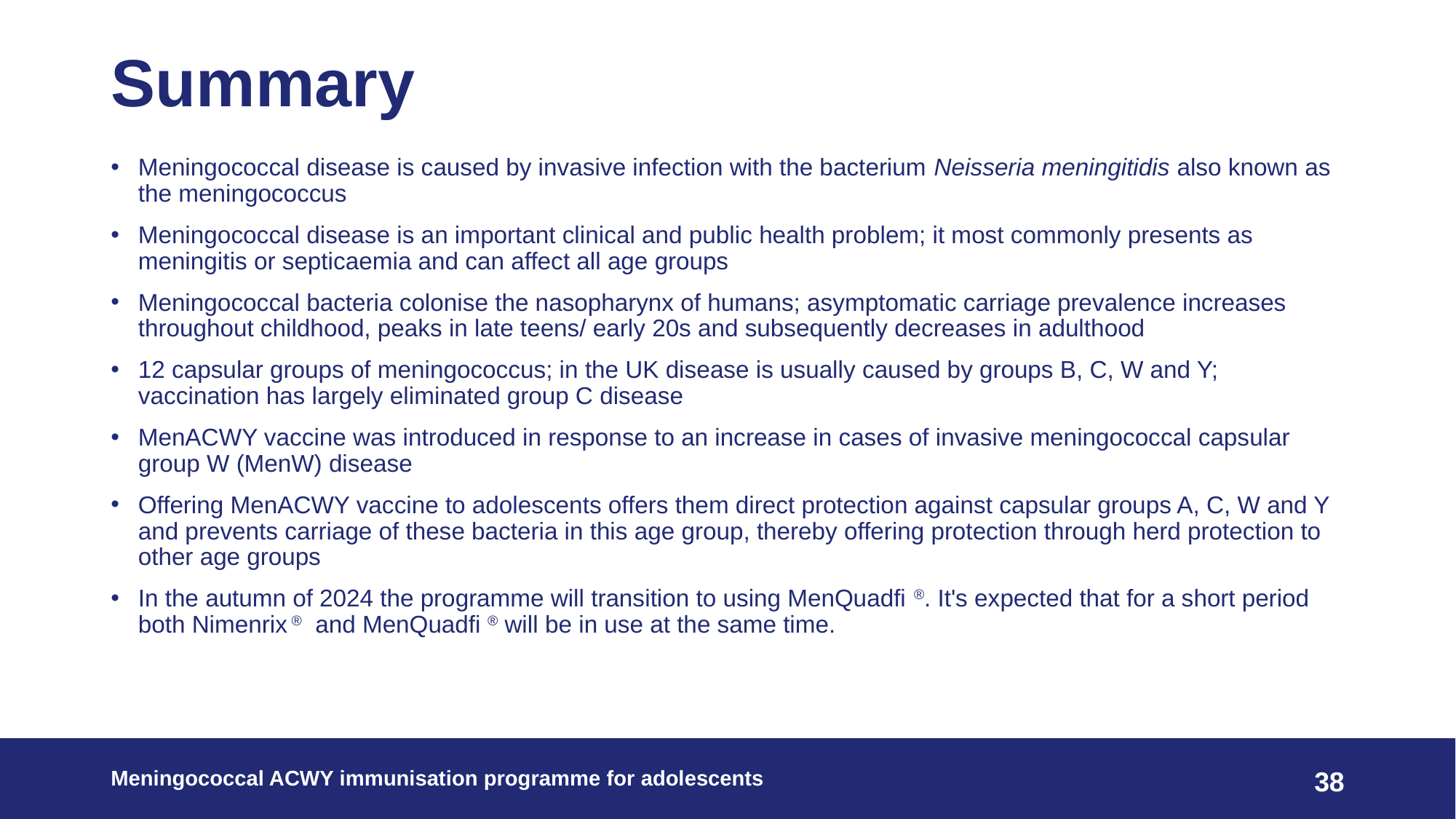

# Summary
Meningococcal disease is caused by invasive infection with the bacterium Neisseria meningitidis also known as the meningococcus
Meningococcal disease is an important clinical and public health problem; it most commonly presents as meningitis or septicaemia and can affect all age groups
Meningococcal bacteria colonise the nasopharynx of humans; asymptomatic carriage prevalence increases throughout childhood, peaks in late teens/ early 20s and subsequently decreases in adulthood
12 capsular groups of meningococcus; in the UK disease is usually caused by groups B, C, W and Y; vaccination has largely eliminated group C disease
MenACWY vaccine was introduced in response to an increase in cases of invasive meningococcal capsular group W (MenW) disease
Offering MenACWY vaccine to adolescents offers them direct protection against capsular groups A, C, W and Y and prevents carriage of these bacteria in this age group, thereby offering protection through herd protection to other age groups
In the autumn of 2024 the programme will transition to using MenQuadfi ®. It's expected that for a short period both Nimenrix ®  and MenQuadfi ® will be in use at the same time.
Meningococcal ACWY immunisation programme for adolescents

38